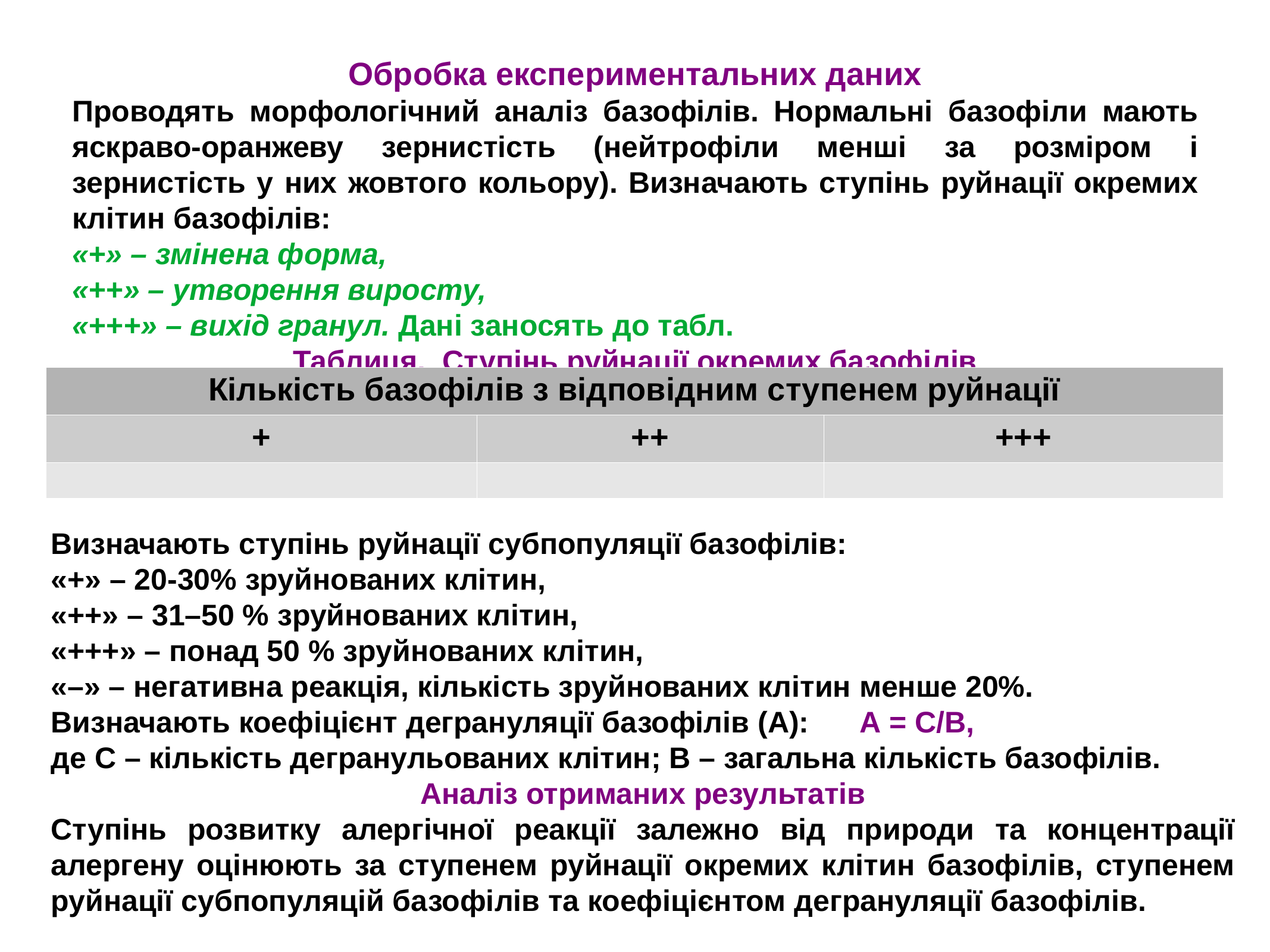

Обробка експериментальних даних
Проводять морфологічний аналіз базофілів. Нормальні базофіли мають яскраво-оранжеву зернистість (нейтрофіли менші за розміром і зернистість у них жовтого кольору). Визначають ступінь руйнації окремих клітин базофілів:
«+» – змінена форма,
«++» – утворення виросту,
«+++» – вихід гранул. Дані заносять до табл.
Таблиця.  Ступінь руйнації окремих базофілів
| Кількість базофілів з відповідним ступенем руйнації |  |  |
| --- | --- | --- |
| + | ++ | +++ |
|  |  |  |
Визначають ступінь руйнації субпопуляції базофілів:
«+» – 20-30% зруйнованих клітин,
«++» – 31–50 % зруйнованих клітин,
«+++» – понад 50 % зруйнованих клітин,
«–» – негативна реакція, кількість зруйнованих клітин менше 20%.
Визначають коефіцієнт дегрануляції базофілів (А):      А = С/В,
де С – кількість дегранульованих клітин; В – загальна кількість базофілів.
Аналіз отриманих результатів
Ступінь розвитку алергічної реакції залежно від природи та концентрації алергену оцінюють за ступенем руйнації окремих клітин базофілів, ступенем руйнації субпопуляцій базофілів та коефіцієнтом дегрануляції базофілів.